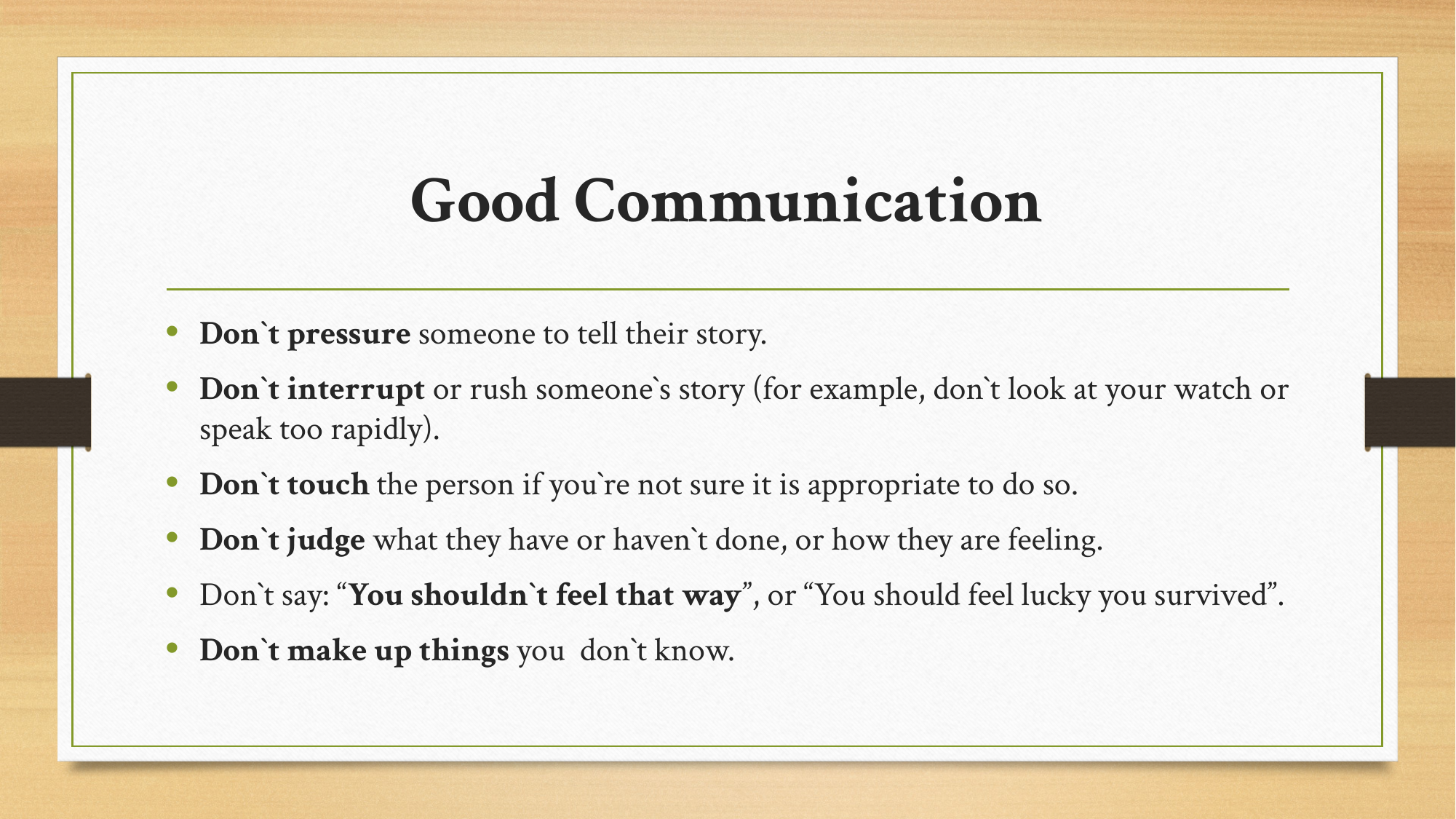

# Good Communication
Don`t pressure someone to tell their story.
Don`t interrupt or rush someone`s story (for example, don`t look at your watch or speak too rapidly).
Don`t touch the person if you`re not sure it is appropriate to do so.
Don`t judge what they have or haven`t done, or how they are feeling.
Don`t say: “You shouldn`t feel that way”, or “You should feel lucky you survived”.
Don`t make up things you  don`t know.